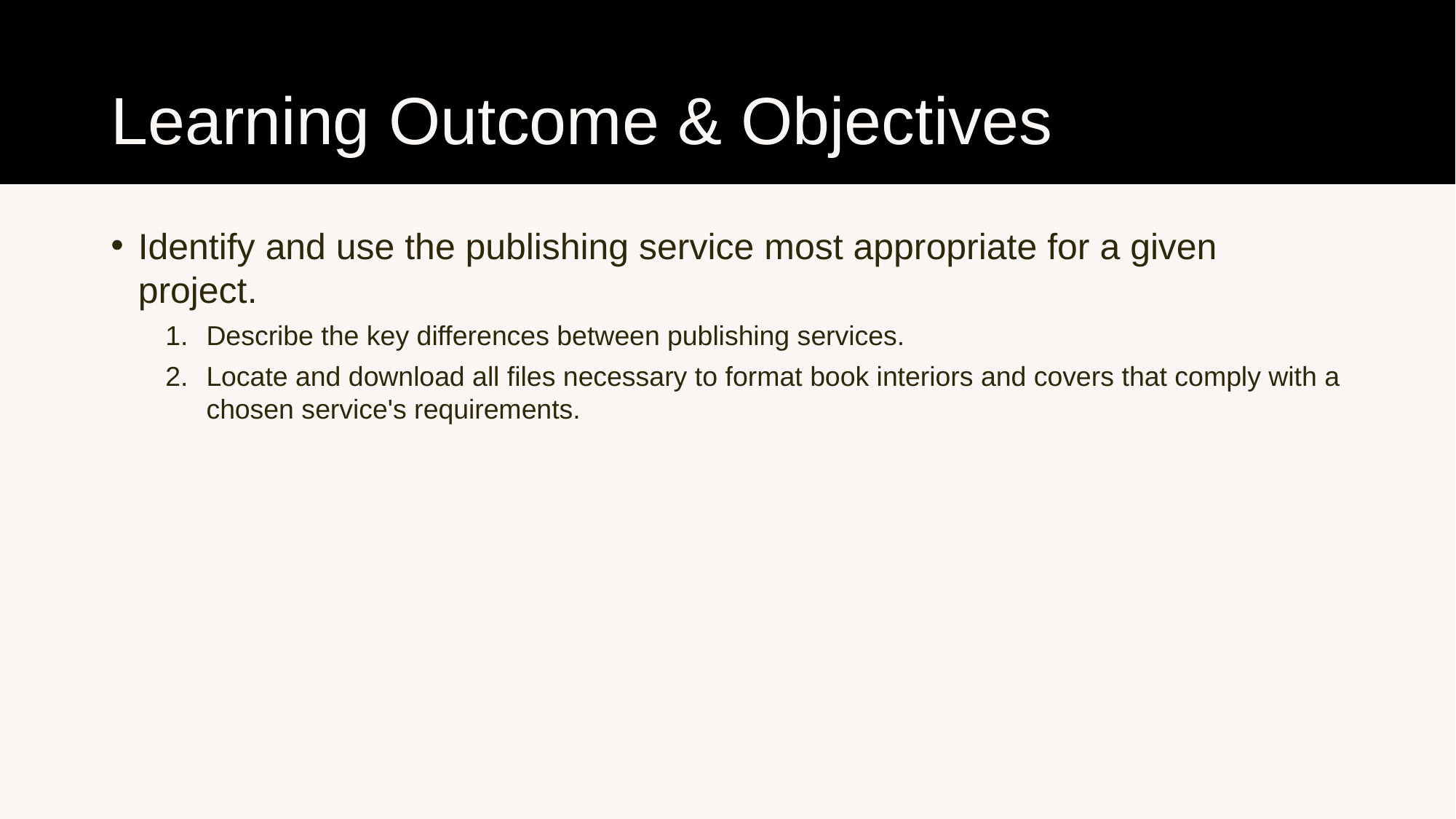

Learning Outcome & Objectives
Identify and use the publishing service most appropriate for a given project.
Describe the key differences between publishing services.
Locate and download all files necessary to format book interiors and covers that comply with a chosen service's requirements.